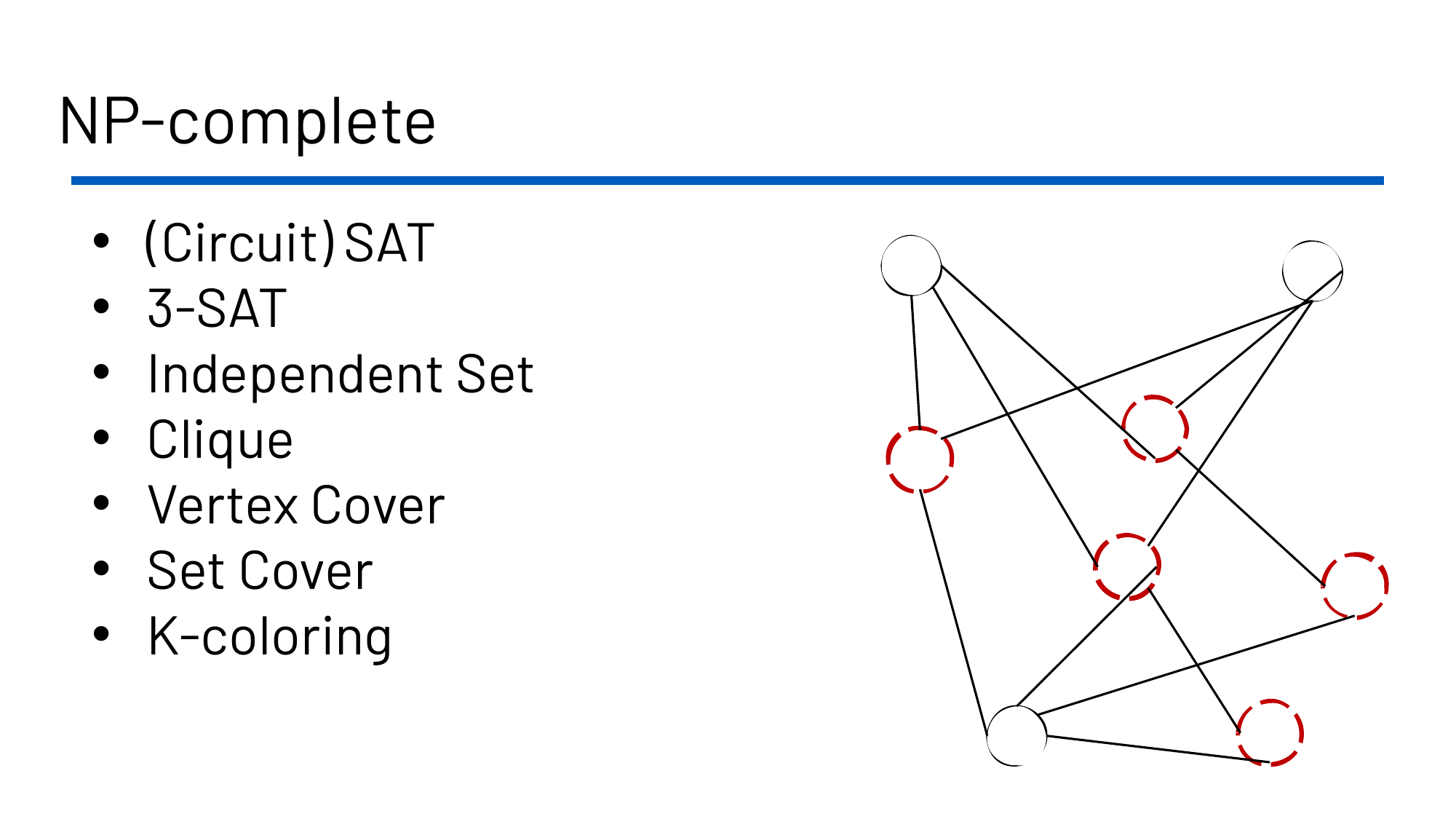

# NP-complete

(Circuit) SAT
3-SAT
Independent Set
Clique
Vertex Cover
Set Cover
K-coloring